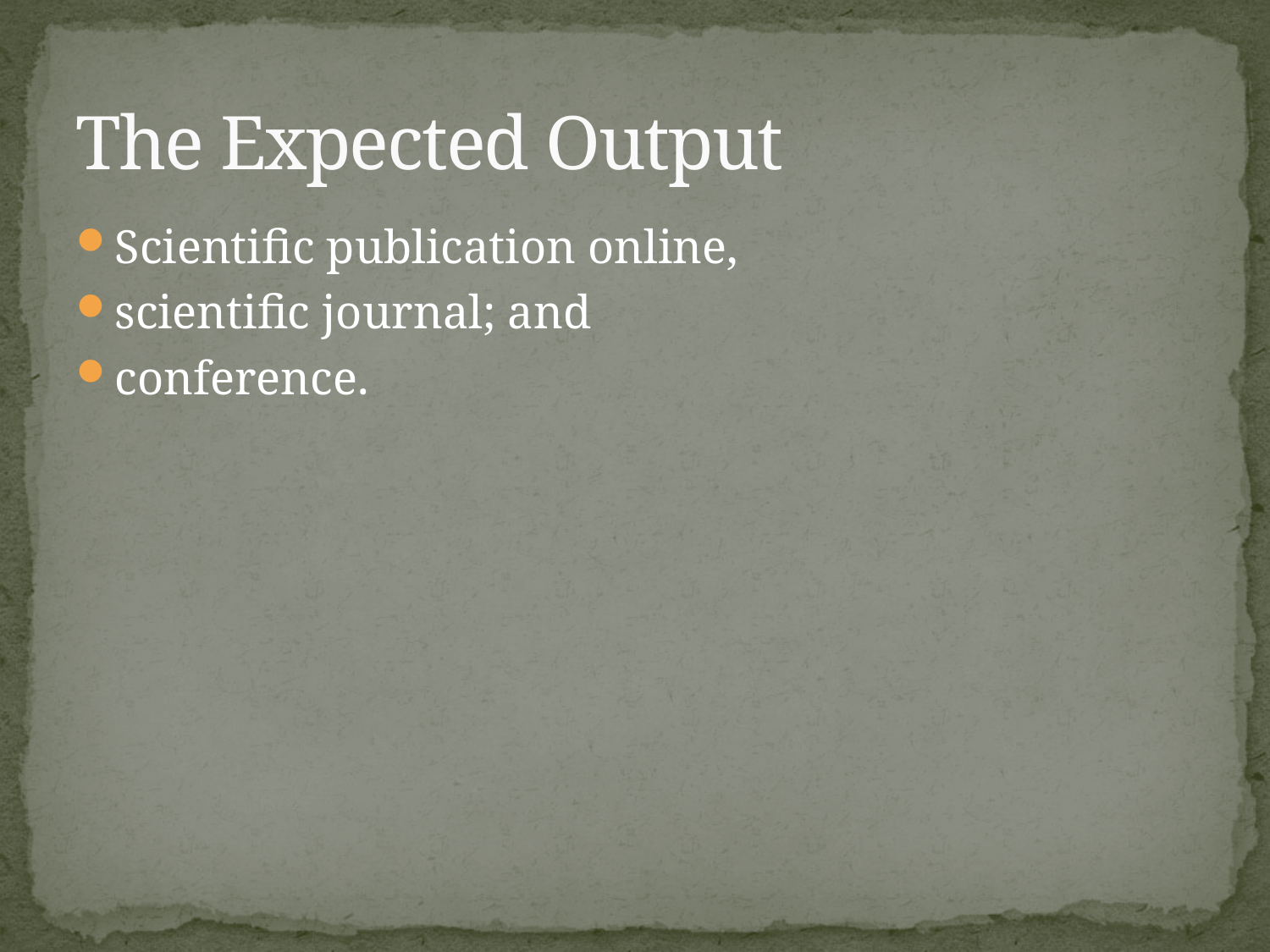

# The Expected Output
Scientific publication online,
scientific journal; and
conference.